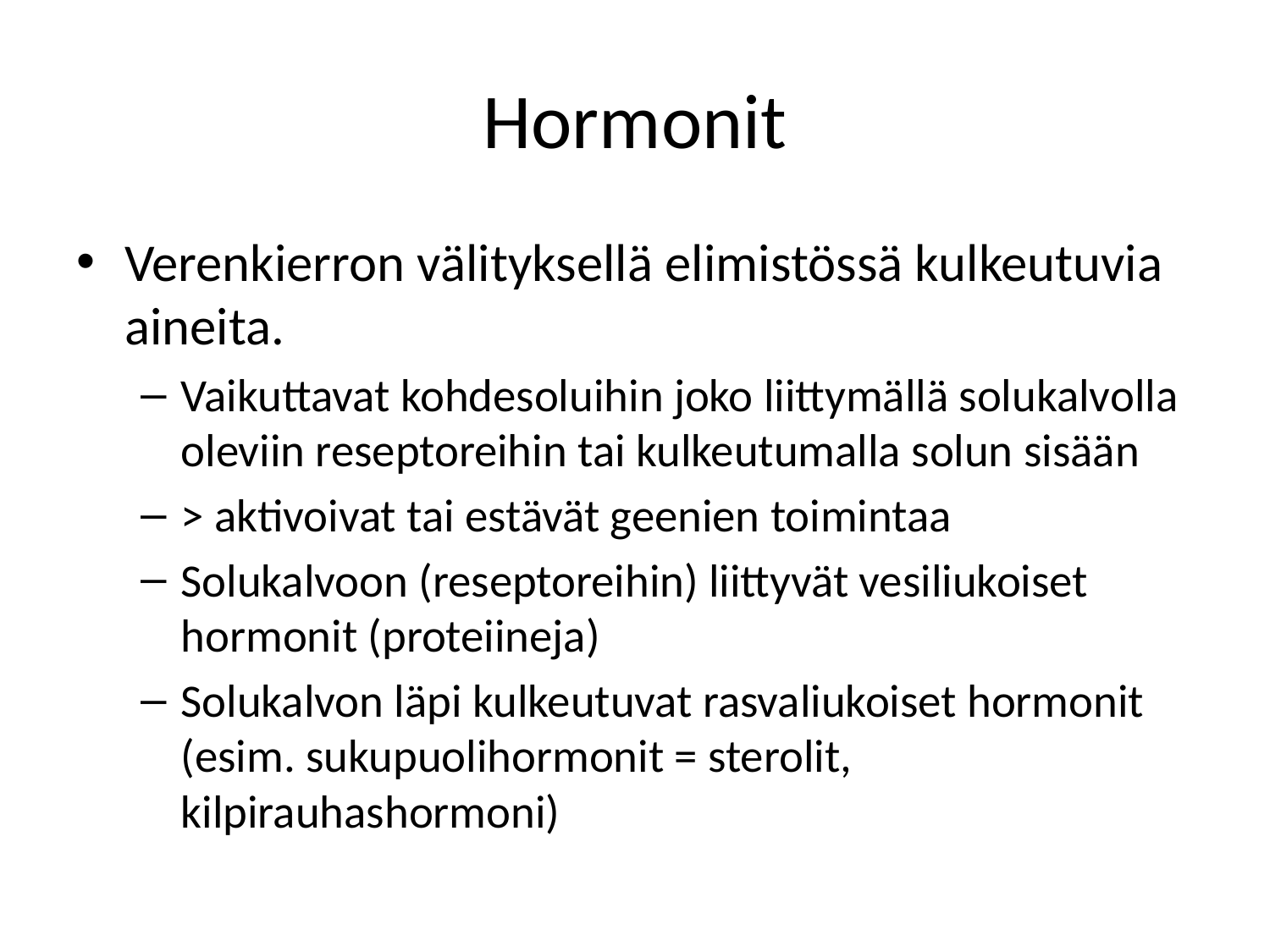

# Hormonit
Verenkierron välityksellä elimistössä kulkeutuvia aineita.
Vaikuttavat kohdesoluihin joko liittymällä solukalvolla oleviin reseptoreihin tai kulkeutumalla solun sisään
> aktivoivat tai estävät geenien toimintaa
Solukalvoon (reseptoreihin) liittyvät vesiliukoiset hormonit (proteiineja)
Solukalvon läpi kulkeutuvat rasvaliukoiset hormonit (esim. sukupuolihormonit = sterolit, kilpirauhashormoni)